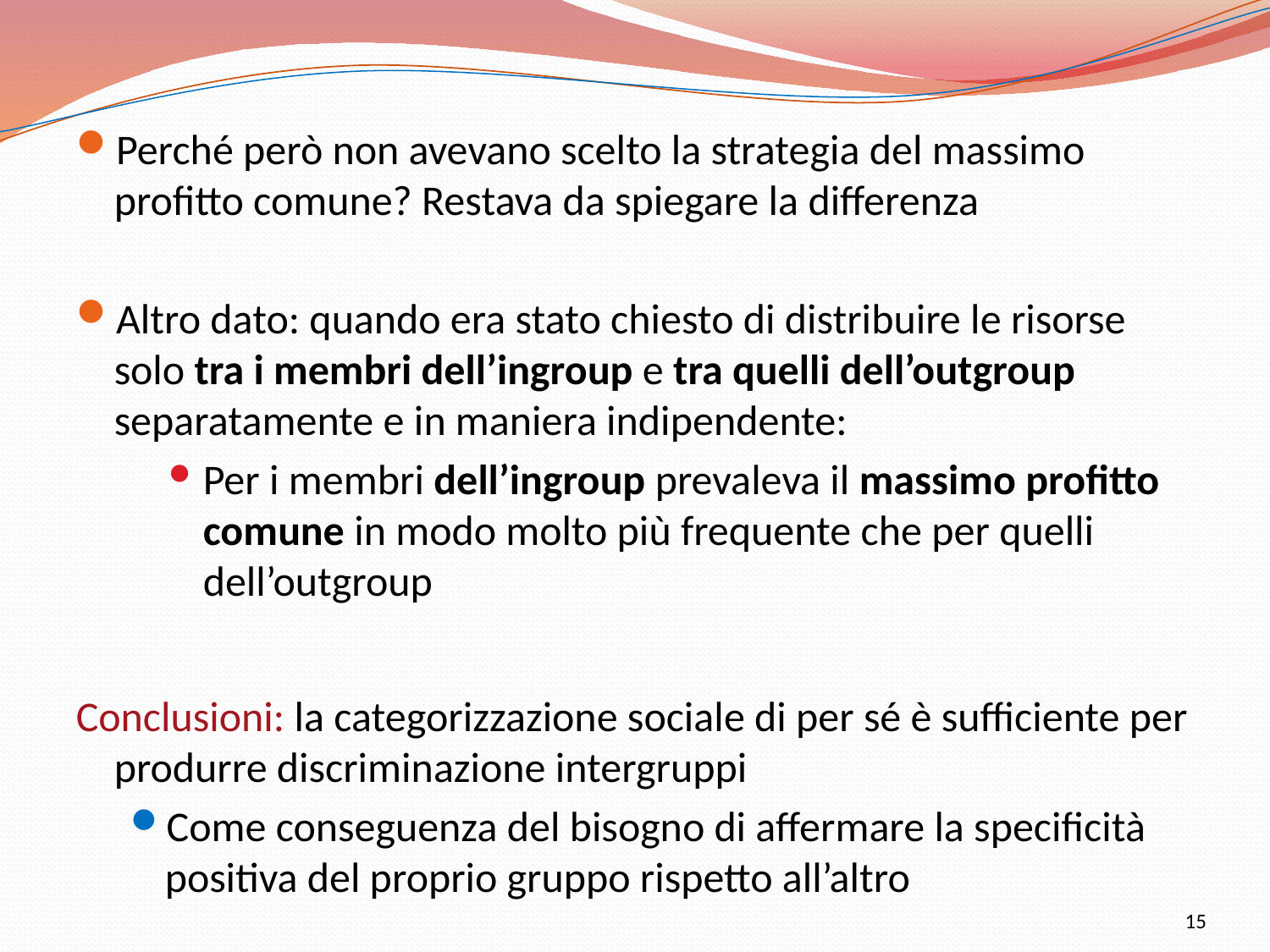

Perché però non avevano scelto la strategia del massimo profitto comune? Restava da spiegare la differenza

Altro dato: quando era stato chiesto di distribuire le risorse solo tra i membri dell’ingroup e tra quelli dell’outgroup separatamente e in maniera indipendente:
Per i membri dell’ingroup prevaleva il massimo profitto comune in modo molto più frequente che per quelli dell’outgroup

Conclusioni: la categorizzazione sociale di per sé è sufficiente per produrre discriminazione intergruppi
Come conseguenza del bisogno di affermare la specificità positiva del proprio gruppo rispetto all’altro
15